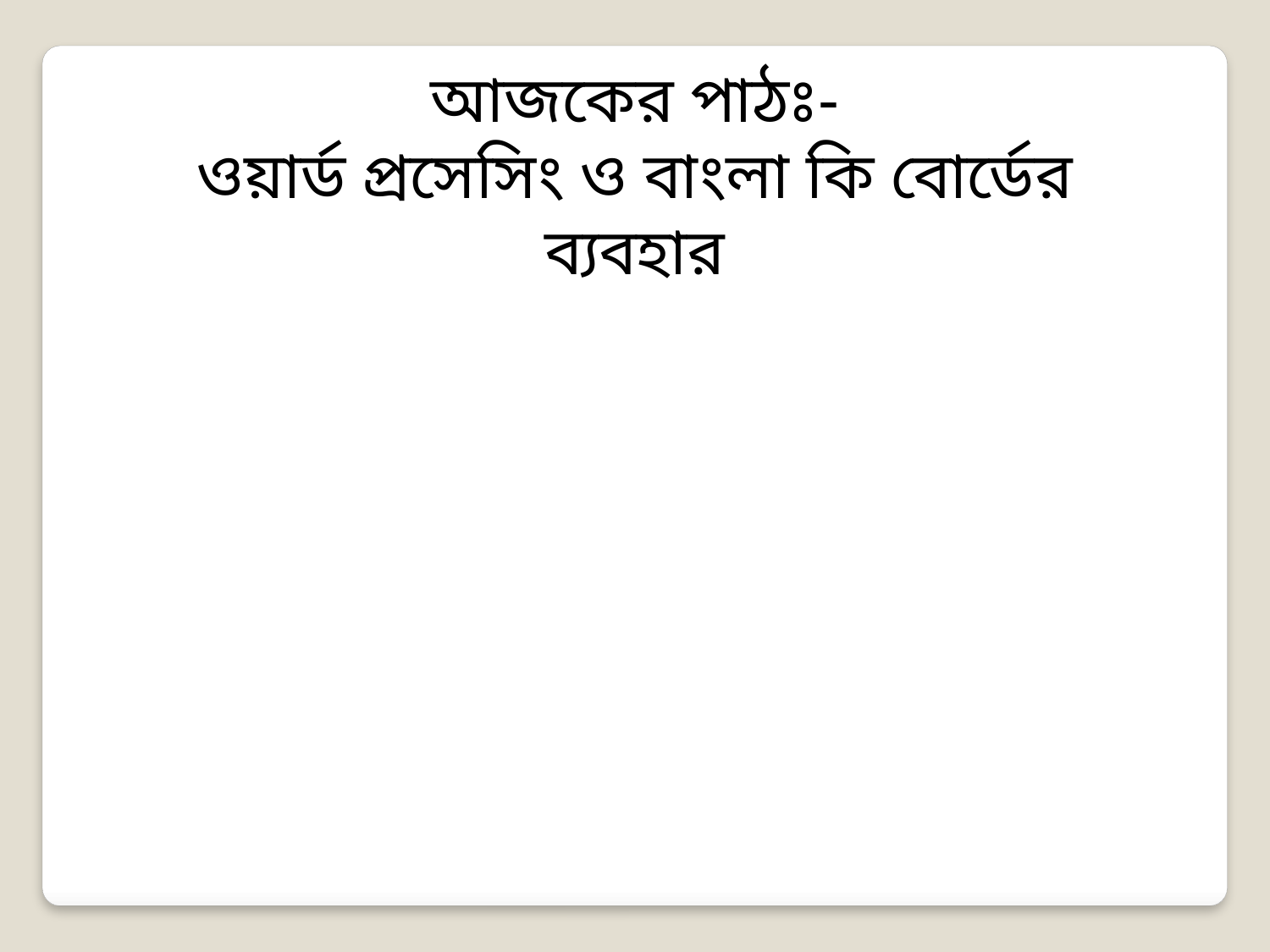

আজকের পাঠঃ-
ওয়ার্ড প্রসেসিং ও বাংলা কি বোর্ডের ব্যবহার